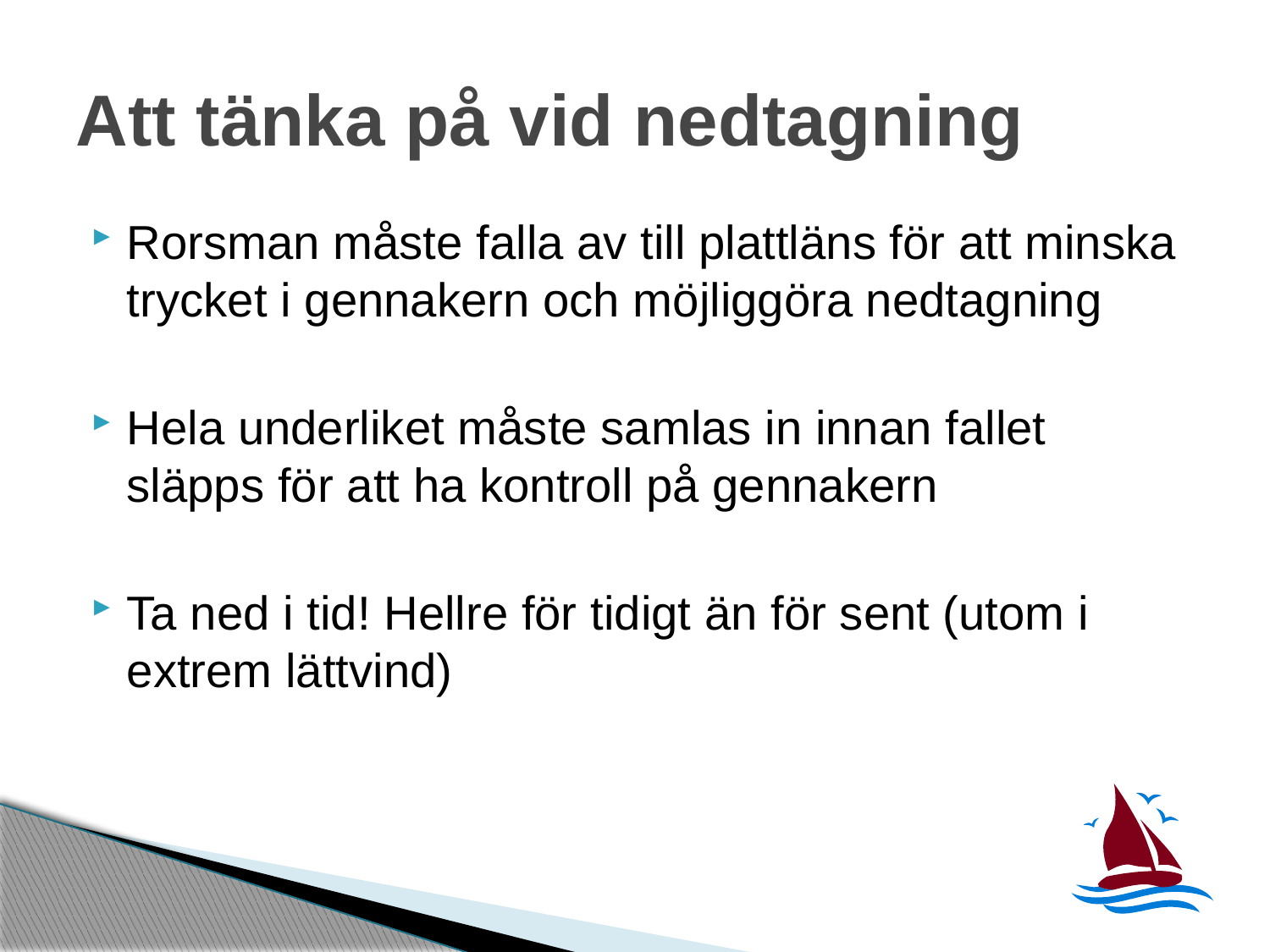

# Att tänka på vid nedtagning
Rorsman måste falla av till plattläns för att minska trycket i gennakern och möjliggöra nedtagning

Hela underliket måste samlas in innan fallet släpps för att ha kontroll på gennakern

Ta ned i tid! Hellre för tidigt än för sent (utom i extrem lättvind)